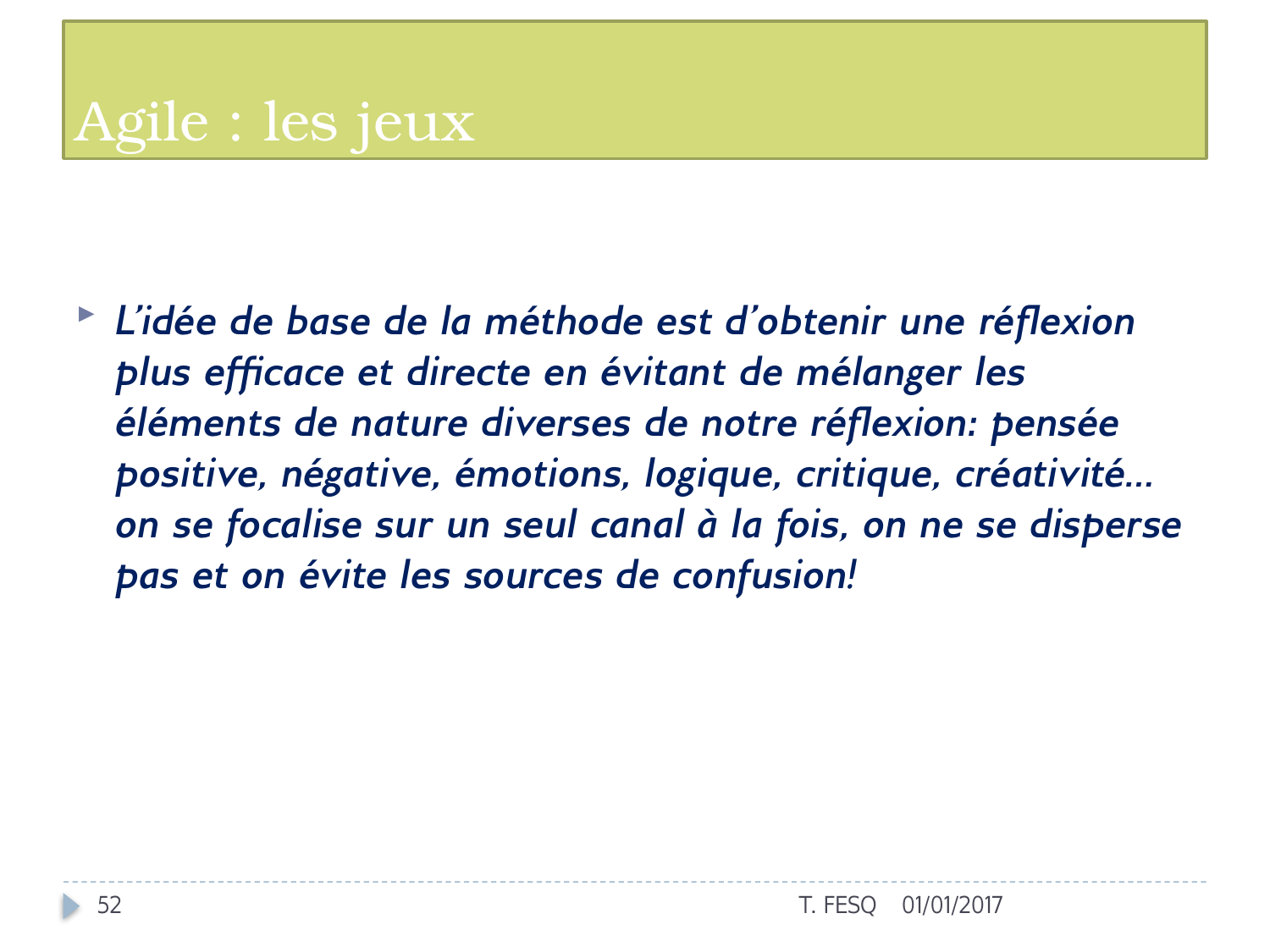

# Agile : les jeux

L’idée de base de la méthode est d’obtenir une réflexion plus efficace et directe en évitant de mélanger les éléments de nature diverses de notre réflexion: pensée positive, négative, émotions, logique, critique, créativité… on se focalise sur un seul canal à la fois, on ne se disperse pas et on évite les sources de confusion!
52
T. FESQ
01/01/2017